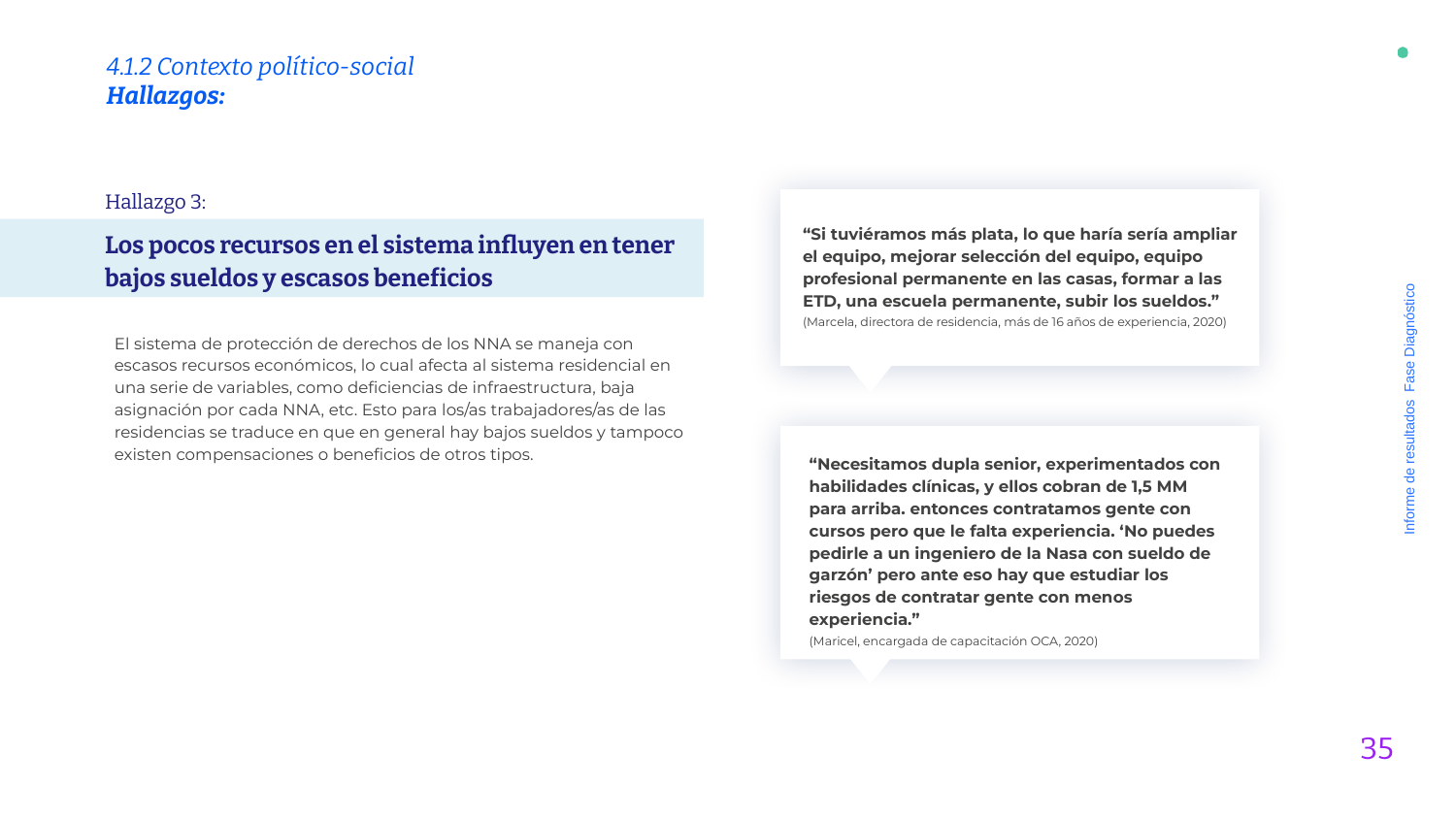

4.1.2 Contexto político-social
Hallazgos:

Hallazgo 3:

Los pocos recursos en el sistema influyen en tener bajos sueldos y escasos beneficios
“Si tuviéramos más plata, lo que haría sería ampliar el equipo, mejorar selección del equipo, equipo profesional permanente en las casas, formar a las ETD, una escuela permanente, subir los sueldos.”
(Marcela, directora de residencia, más de 16 años de experiencia, 2020)

El sistema de protección de derechos de los NNA se maneja con escasos recursos económicos, lo cual afecta al sistema residencial en una serie de variables, como deficiencias de infraestructura, baja asignación por cada NNA, etc. Esto para los/as trabajadores/as de las residencias se traduce en que en general hay bajos sueldos y tampoco existen compensaciones o beneficios de otros tipos.

Informe de resultados  Fase Diagnóstico

“Necesitamos dupla senior, experimentados con habilidades clínicas, y ellos cobran de 1,5 MM para arriba. entonces contratamos gente con cursos pero que le falta experiencia. ‘No puedes pedirle a un ingeniero de la Nasa con sueldo de garzón’ pero ante eso hay que estudiar los riesgos de contratar gente con menos experiencia.”
(Maricel, encargada de capacitación OCA, 2020)

35